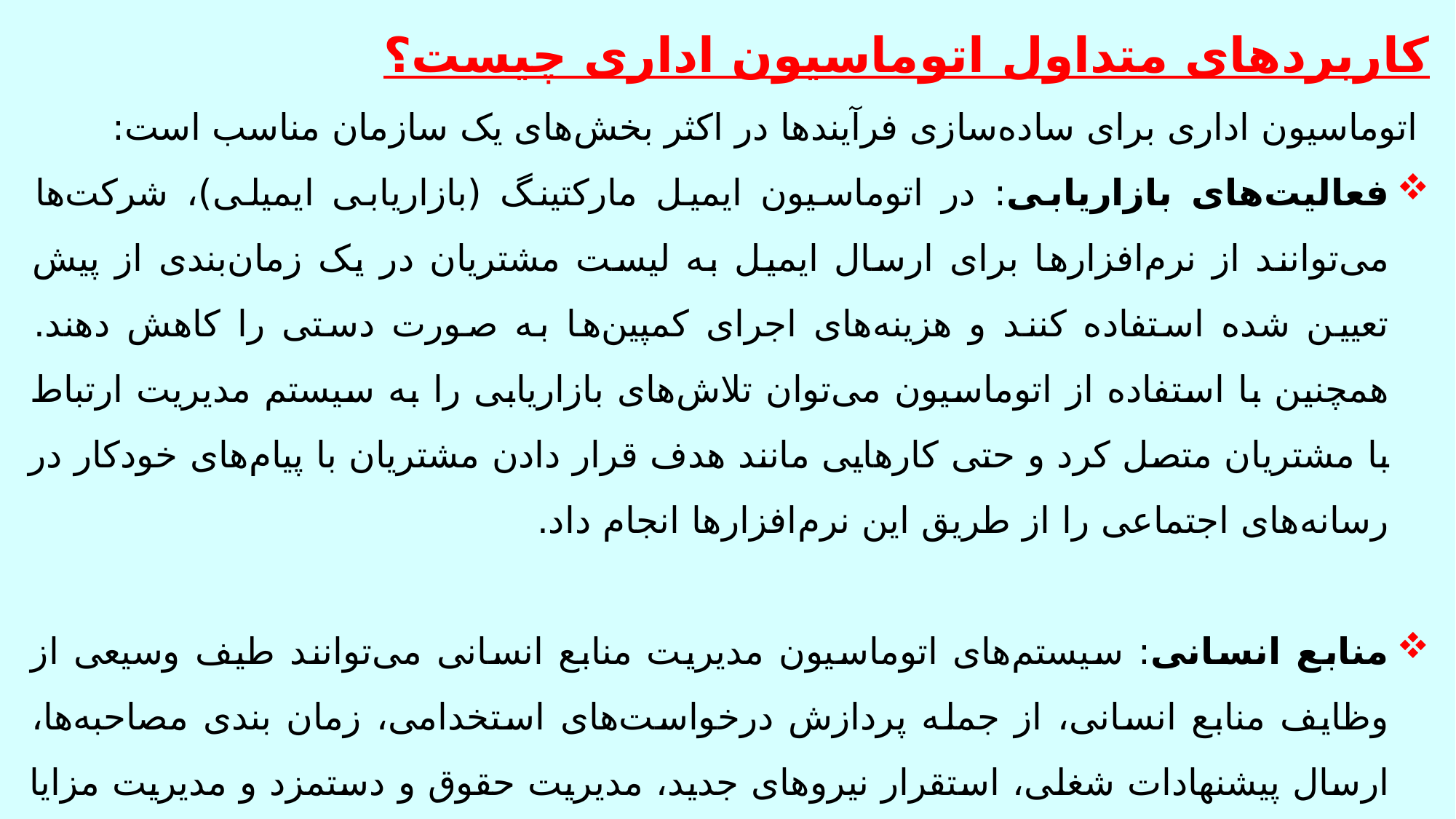

کاربردهای متداول اتوماسیون اداری چیست؟
 اتوماسیون اداری برای ساده‌سازی فرآیندها در اکثر بخش‌های یک سازمان مناسب است:
فعالیت‌های بازاریابی: در اتوماسیون ایمیل مارکتینگ (بازاریابی ایمیلی)، شرکت‌ها می‌توانند از نرم‌افزارها برای ارسال ایمیل به لیست مشتریان در یک زمان‌بندی از پیش تعیین شده استفاده کنند و هزینه‌های اجرای کمپین‌ها به صورت دستی را کاهش دهند. همچنین با استفاده از اتوماسیون می‌توان تلاش‌های بازاریابی را به سیستم مدیریت ارتباط با مشتریان متصل کرد و حتی کارهایی مانند هدف قرار دادن مشتریان با پیام‌های خودکار در رسانه‌های اجتماعی را از طریق این نرم‌افزارها انجام داد.

منابع انسانی: سیستم‌های اتوماسیون مدیریت منابع انسانی می‌توانند طیف وسیعی از وظایف منابع انسانی، از جمله پردازش درخواست‌های استخدامی، زمان بندی مصاحبه‌ها، ارسال پیشنهادات شغلی، استقرار نیروهای جدید، مدیریت حقوق و دستمزد و مدیریت مزایا را خودکارسازی کنند. این سیستم‌ها همچنین می‌توانند با استفاده از تجزیه و تحلیل داده، به آگاهی بیشتر از راه‌های افزایش بهره‌وری نیروی کار دست یابند.